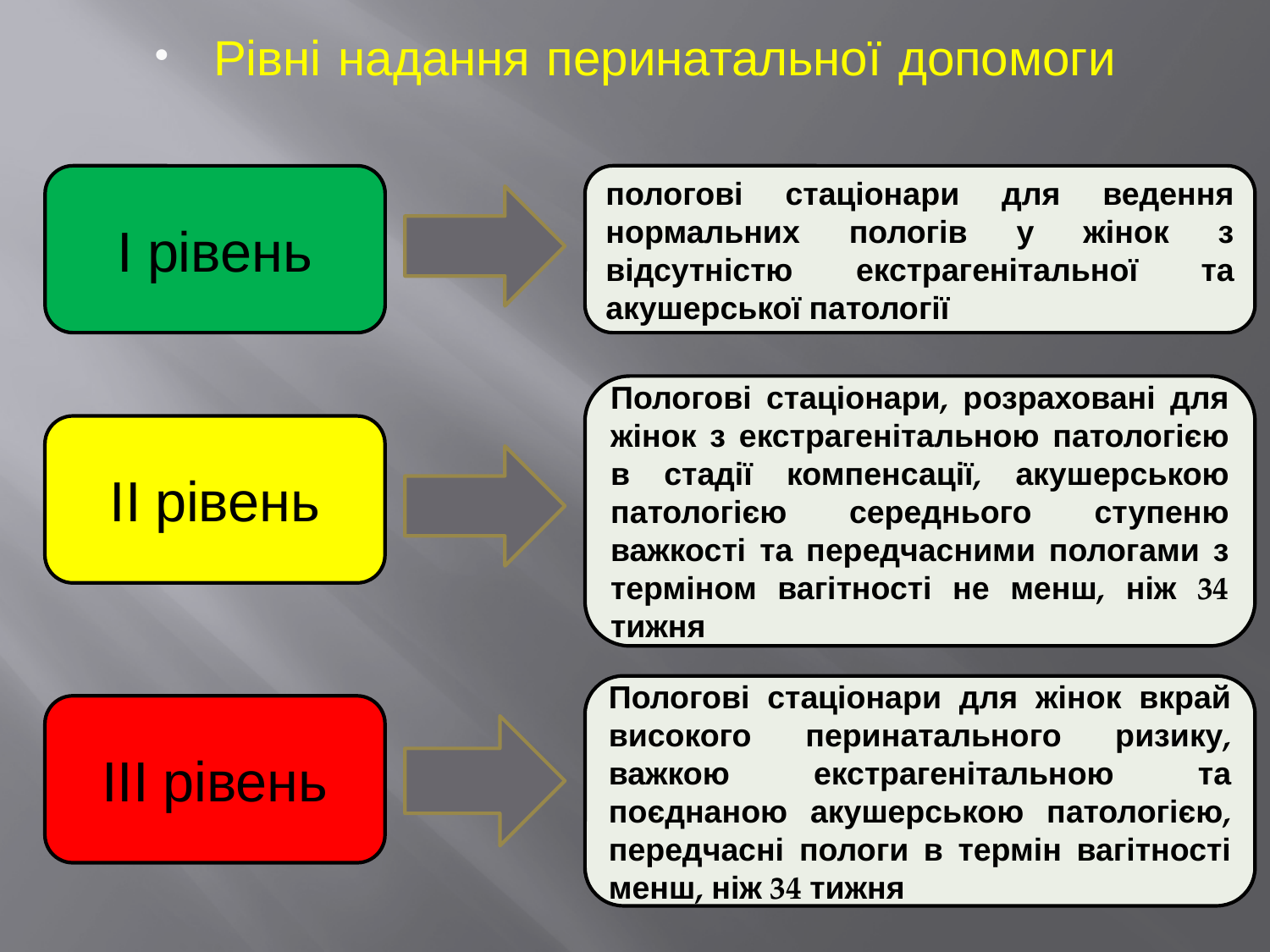

Рівні надання перинатальної допомоги
#
І рівень
пологові стаціонари для ведення нормальних пологів у жінок з відсутністю екстрагенітальної та акушерської патології

Пологові стаціонари, розраховані для жінок з екстрагенітальною патологією в стадії компенсації, акушерською патологією середнього ступеню важкості та передчасними пологами з терміном вагітності не менш, ніж 34 тижня
ІІ рівень

Пологові стаціонари для жінок вкрай високого перинатального ризику, важкою екстрагенітальною та поєднаною акушерською патологією, передчасні пологи в термін вагітності менш, ніж 34 тижня
ІІІ рівень